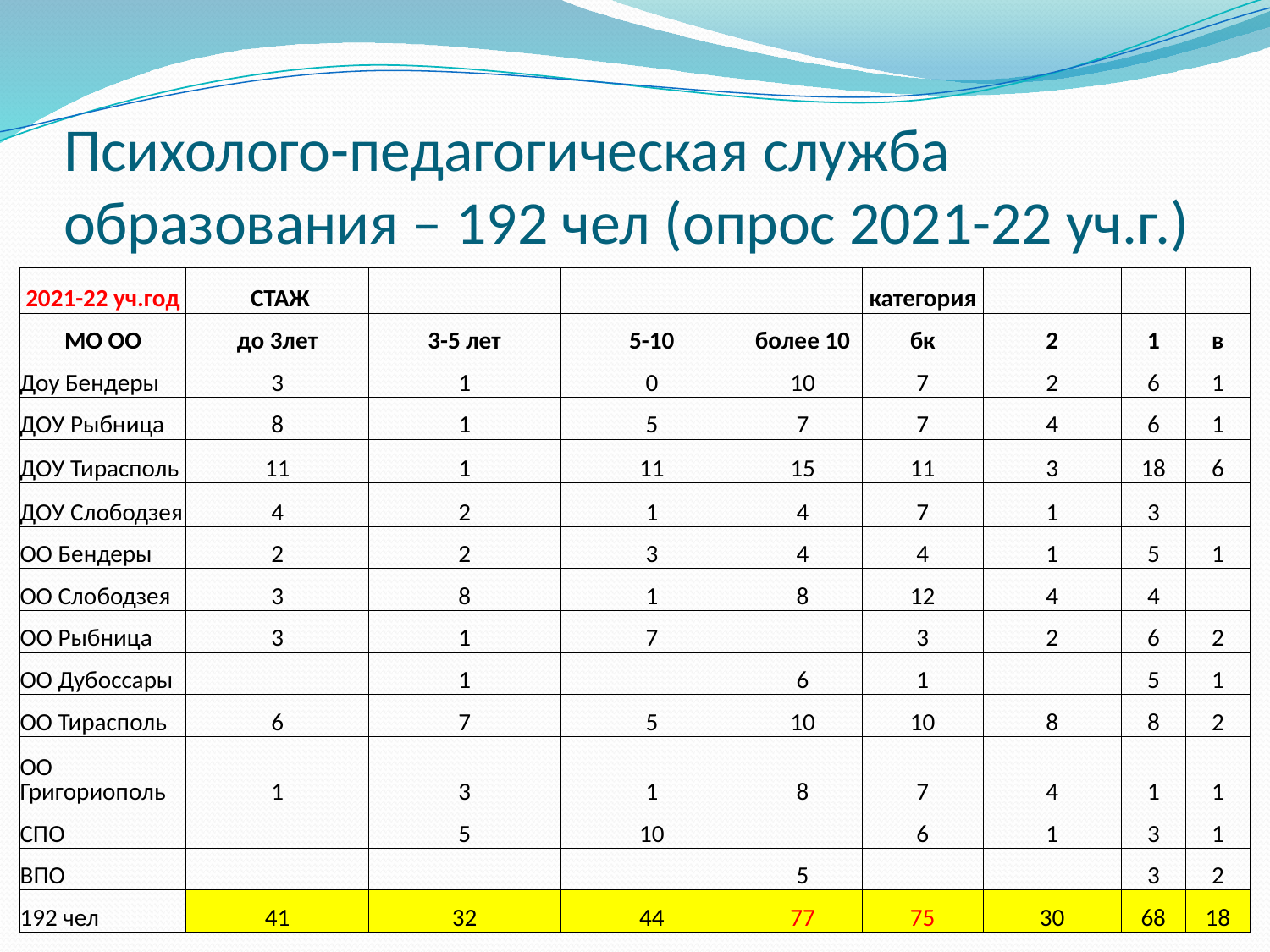

# Психолого-педагогическая служба образования – 192 чел (опрос 2021-22 уч.г.)
| 2021-22 уч.год | СТАЖ |  |  |  | категория |  |  |  |
| --- | --- | --- | --- | --- | --- | --- | --- | --- |
| МО ОО | до 3лет | 3-5 лет | 5-10 | более 10 | бк | 2 | 1 | в |
| Доу Бендеры | 3 | 1 | 0 | 10 | 7 | 2 | 6 | 1 |
| ДОУ Рыбница | 8 | 1 | 5 | 7 | 7 | 4 | 6 | 1 |
| ДОУ Тирасполь | 11 | 1 | 11 | 15 | 11 | 3 | 18 | 6 |
| ДОУ Слободзея | 4 | 2 | 1 | 4 | 7 | 1 | 3 |  |
| ОО Бендеры | 2 | 2 | 3 | 4 | 4 | 1 | 5 | 1 |
| ОО Слободзея | 3 | 8 | 1 | 8 | 12 | 4 | 4 |  |
| ОО Рыбница | 3 | 1 | 7 |  | 3 | 2 | 6 | 2 |
| ОО Дубоссары |  | 1 |  | 6 | 1 |  | 5 | 1 |
| ОО Тирасполь | 6 | 7 | 5 | 10 | 10 | 8 | 8 | 2 |
| ОО Григориополь | 1 | 3 | 1 | 8 | 7 | 4 | 1 | 1 |
| СПО |  | 5 | 10 |  | 6 | 1 | 3 | 1 |
| ВПО |  |  |  | 5 |  |  | 3 | 2 |
| 192 чел | 41 | 32 | 44 | 77 | 75 | 30 | 68 | 18 |